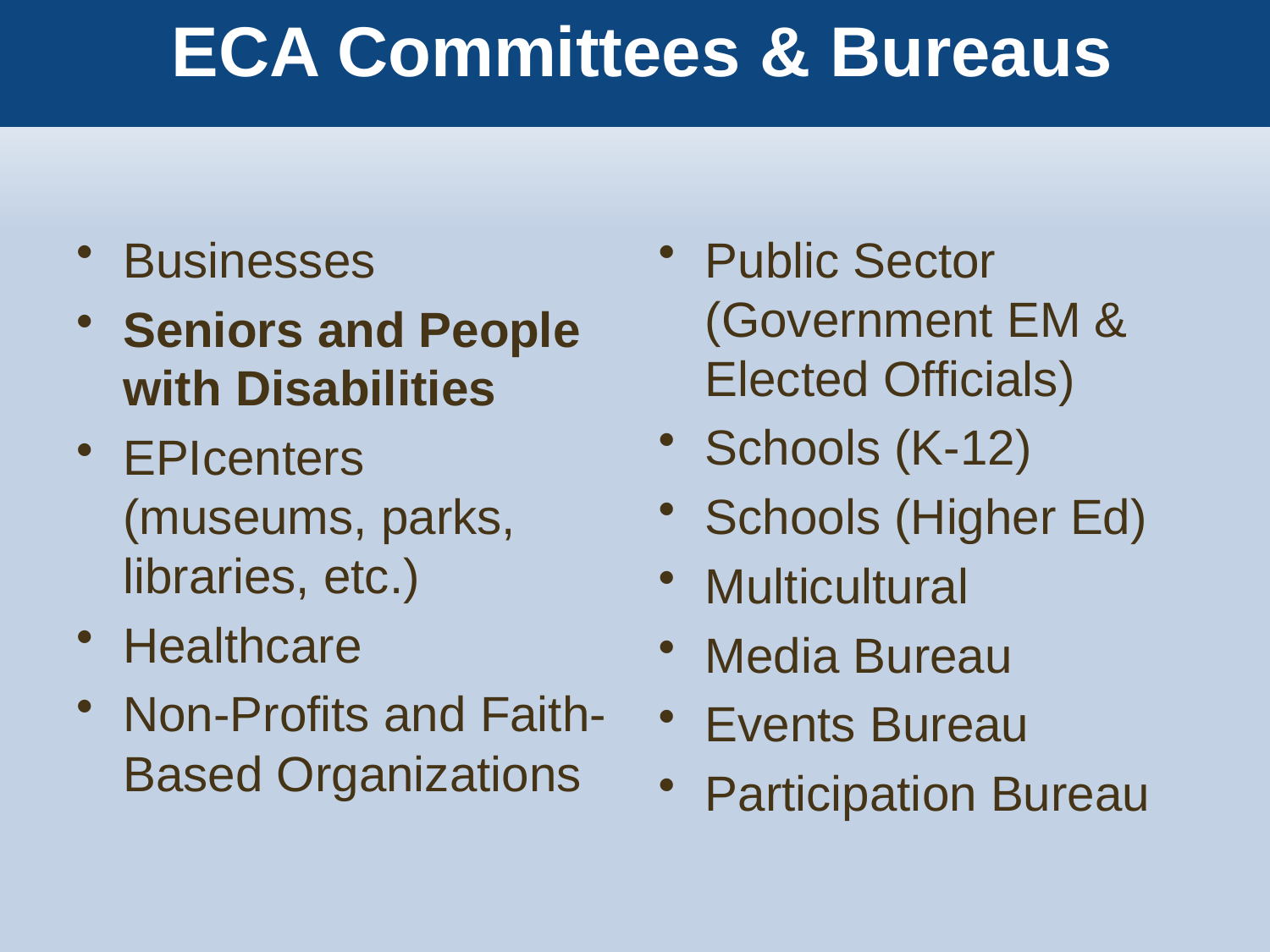

# ECA Committees & Bureaus
Businesses
Seniors and People with Disabilities
EPIcenters (museums, parks, libraries, etc.)
Healthcare
Non-Profits and Faith-Based Organizations
Public Sector (Government EM & Elected Officials)
Schools (K-12)
Schools (Higher Ed)
Multicultural
Media Bureau
Events Bureau
Participation Bureau